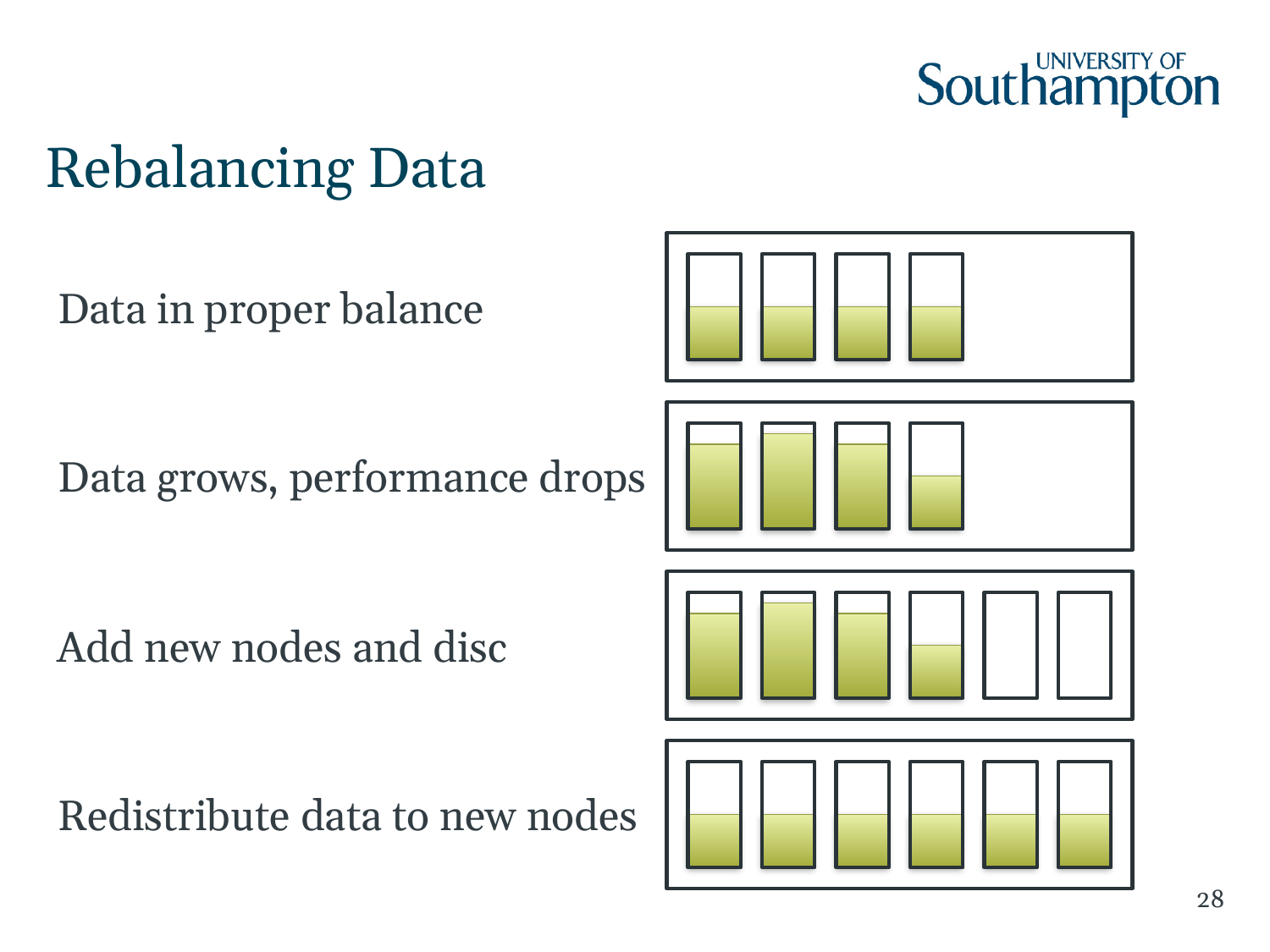

# Rebalancing Data

Data in proper balance

Data grows, performance drops

Add new nodes and disc

Redistribute data to new nodes

28